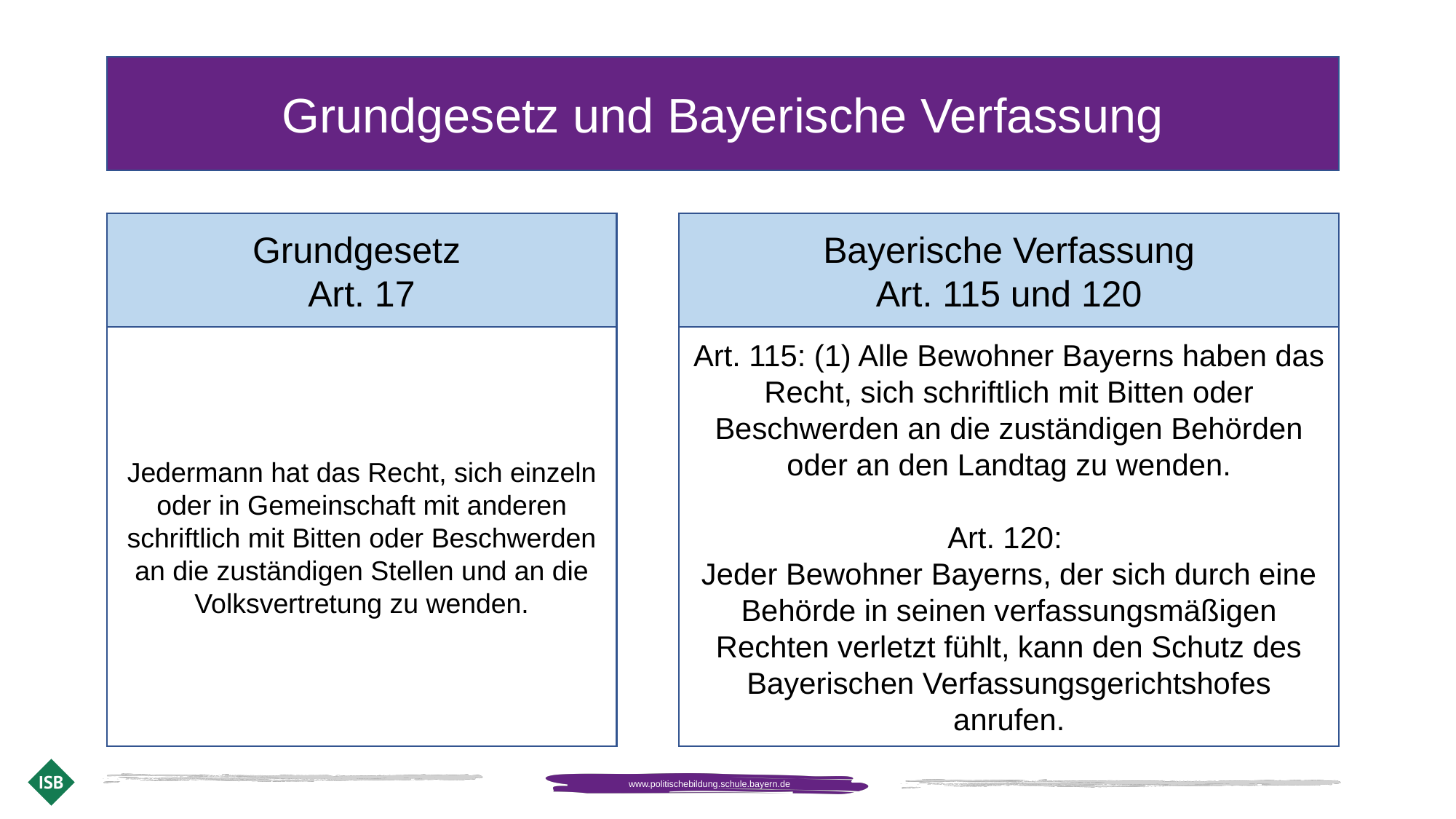

Grundgesetz und Bayerische Verfassung
Grundgesetz
Art. 17
Bayerische Verfassung
Art. 115 und 120
Jedermann hat das Recht, sich einzeln oder in Gemeinschaft mit anderen schriftlich mit Bitten oder Beschwerden an die zuständigen Stellen und an die Volksvertretung zu wenden.
Art. 115: (1) Alle Bewohner Bayerns haben das Recht, sich schriftlich mit Bitten oder Beschwerden an die zuständigen Behörden oder an den Landtag zu wenden.

Art. 120:
Jeder Bewohner Bayerns, der sich durch eine Behörde in seinen verfassungsmäßigen Rechten verletzt fühlt, kann den Schutz des Bayerischen Verfassungsgerichtshofes anrufen.